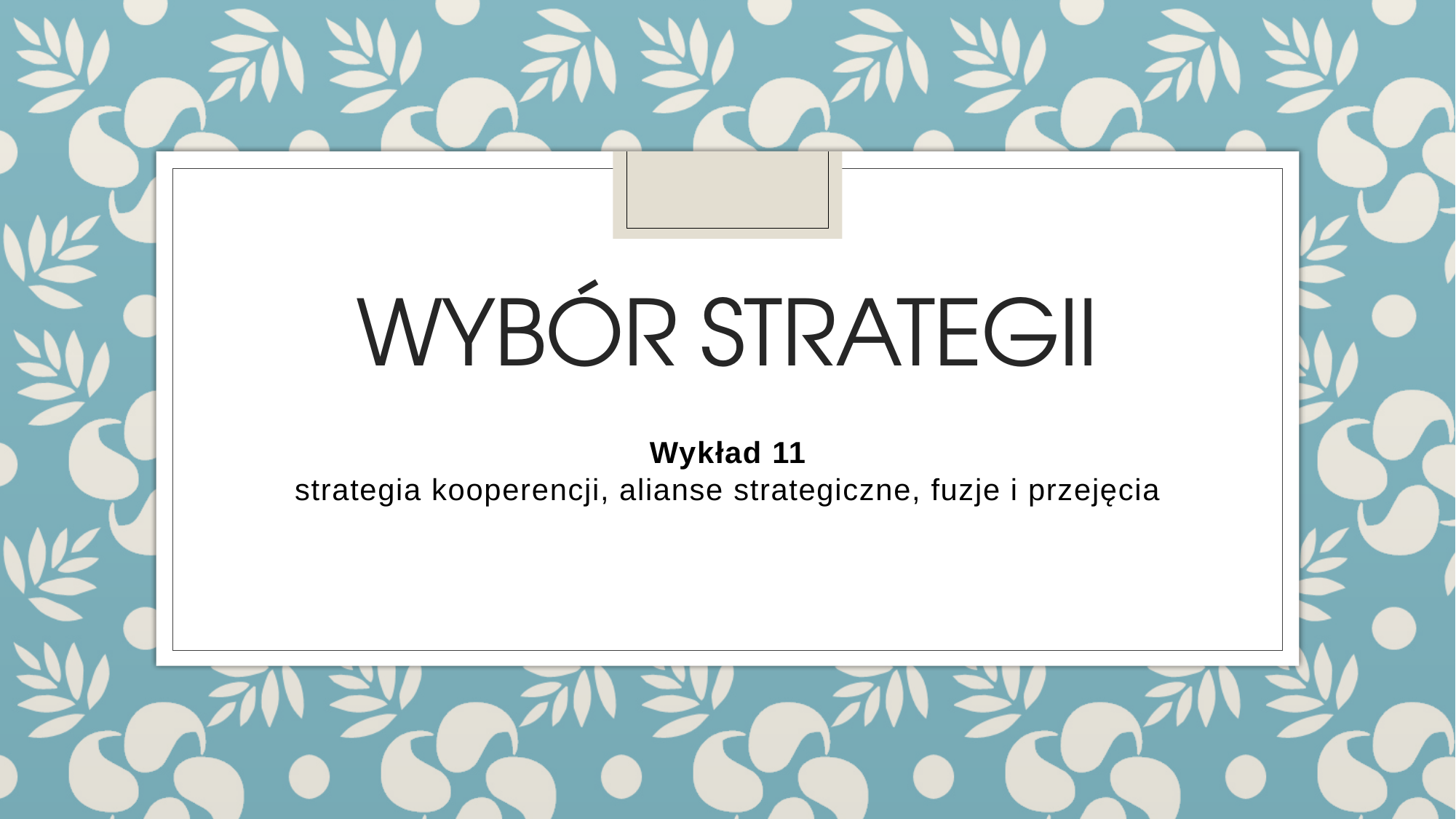

# wybór strategii
Wykład 11
strategia kooperencji, alianse strategiczne, fuzje i przejęcia